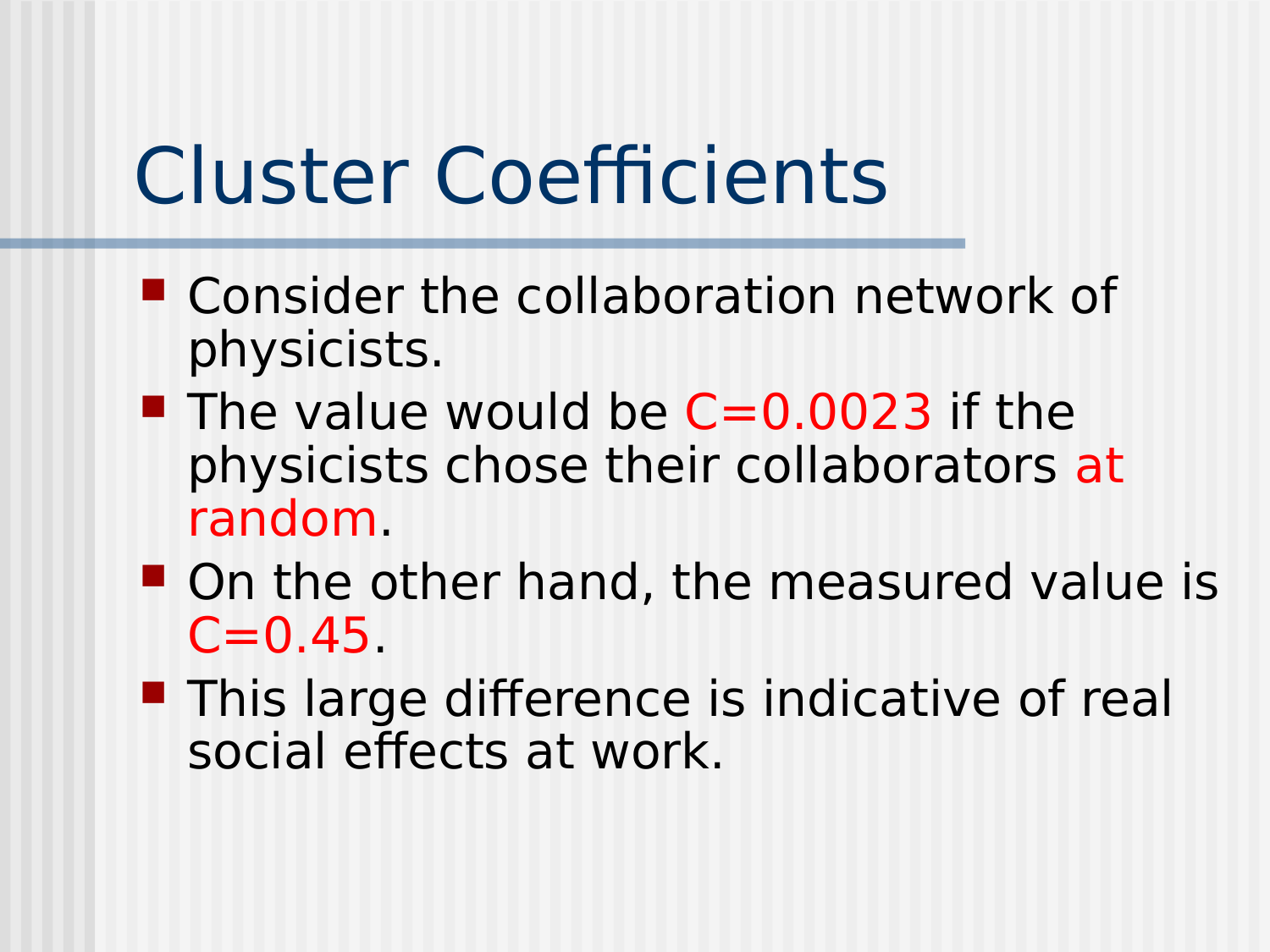

# Cluster Coefficients
Consider the collaboration network of physicists.
The value would be C=0.0023 if the physicists chose their collaborators at random.
On the other hand, the measured value is C=0.45.
This large difference is indicative of real social effects at work.